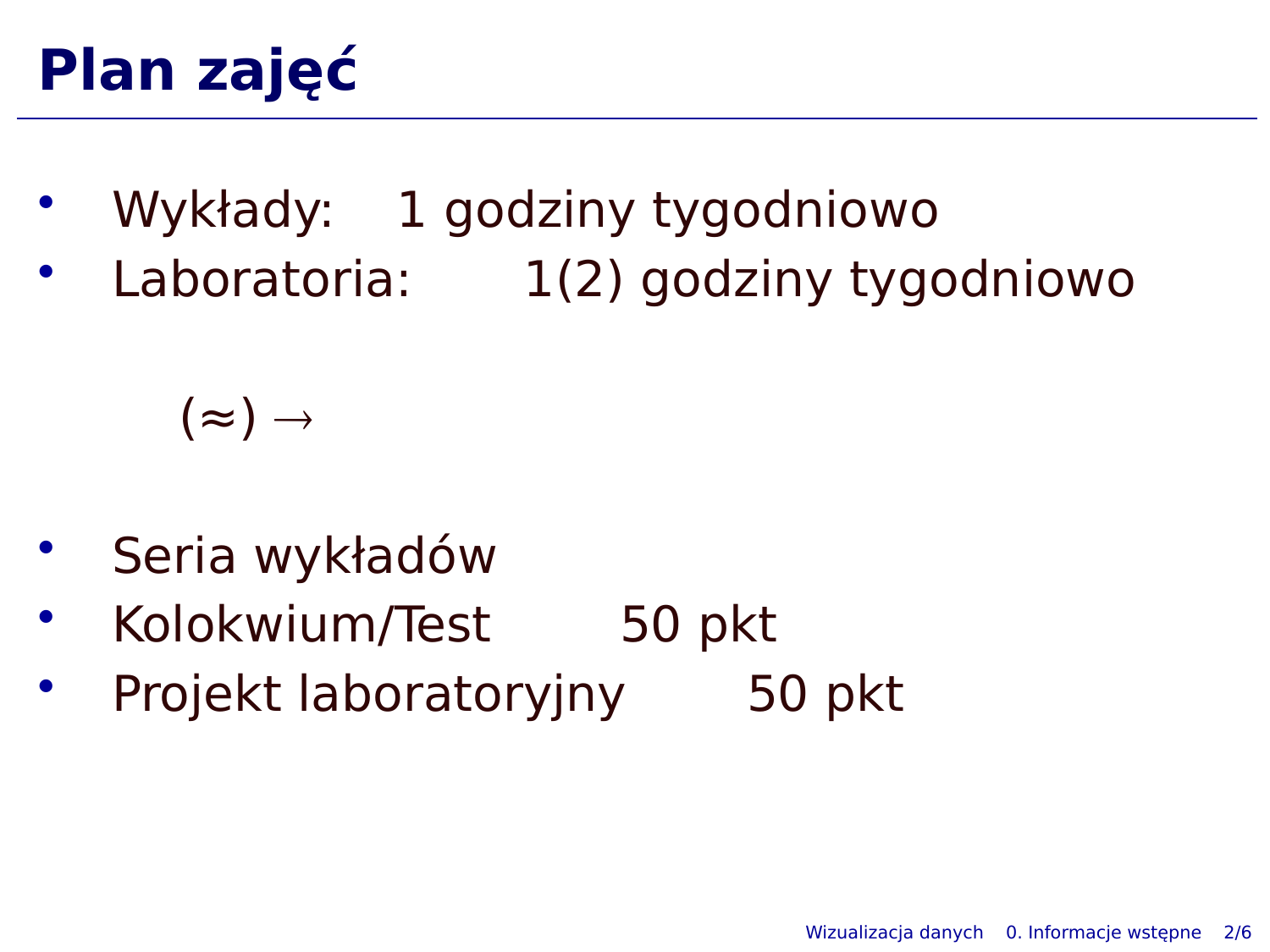

# Plan zajęć

Wykłady: 	  1 godziny tygodniowo
Laboratoria:	  1(2) godziny tygodniowo

         (≈) →

Seria wykładów
Kolokwium/Test		50 pkt
Projekt laboratoryjny	50 pkt
Wizualizacja danych    0. Informacje wstępne    2/6